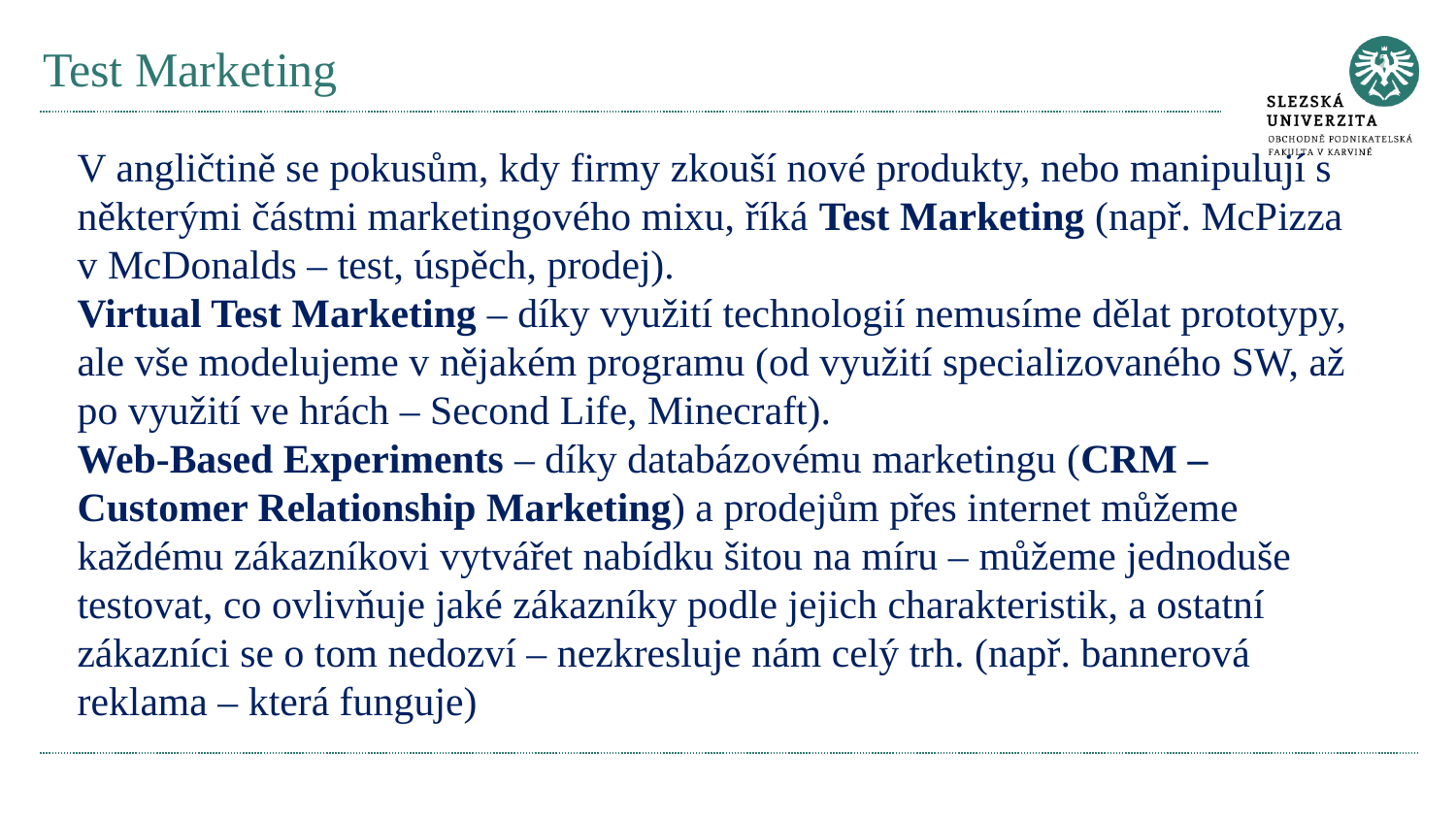

# Test Marketing
V angličtině se pokusům, kdy firmy zkouší nové produkty, nebo manipulují s některými částmi marketingového mixu, říká Test Marketing (např. McPizza v McDonalds – test, úspěch, prodej).
Virtual Test Marketing – díky využití technologií nemusíme dělat prototypy, ale vše modelujeme v nějakém programu (od využití specializovaného SW, až po využití ve hrách – Second Life, Minecraft).
Web-Based Experiments – díky databázovému marketingu (CRM – Customer Relationship Marketing) a prodejům přes internet můžeme každému zákazníkovi vytvářet nabídku šitou na míru – můžeme jednoduše testovat, co ovlivňuje jaké zákazníky podle jejich charakteristik, a ostatní zákazníci se o tom nedozví – nezkresluje nám celý trh. (např. bannerová reklama – která funguje)